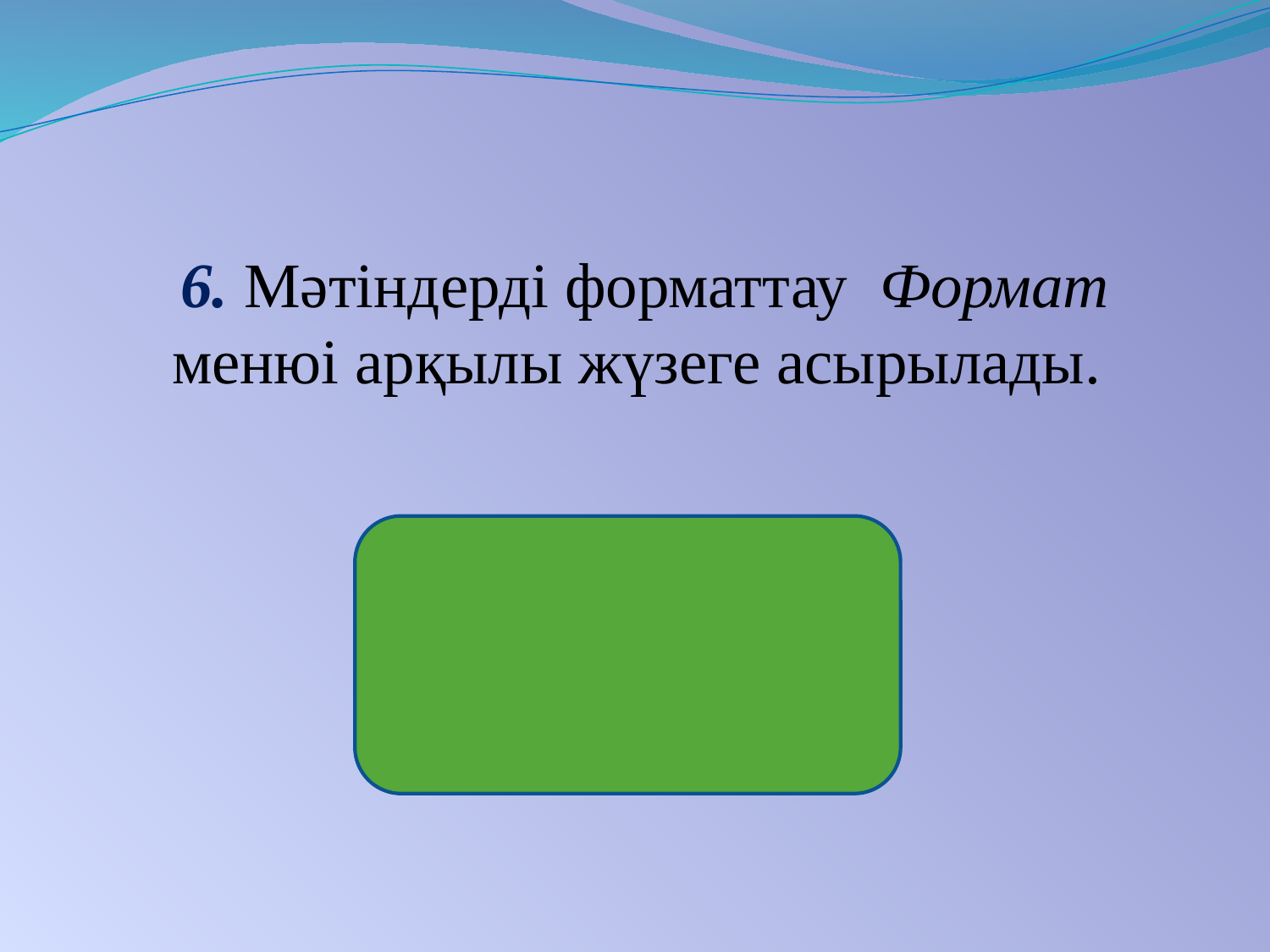

6. Мәтіндерді форматтау  Формат менюі арқылы жүзеге асырылады.